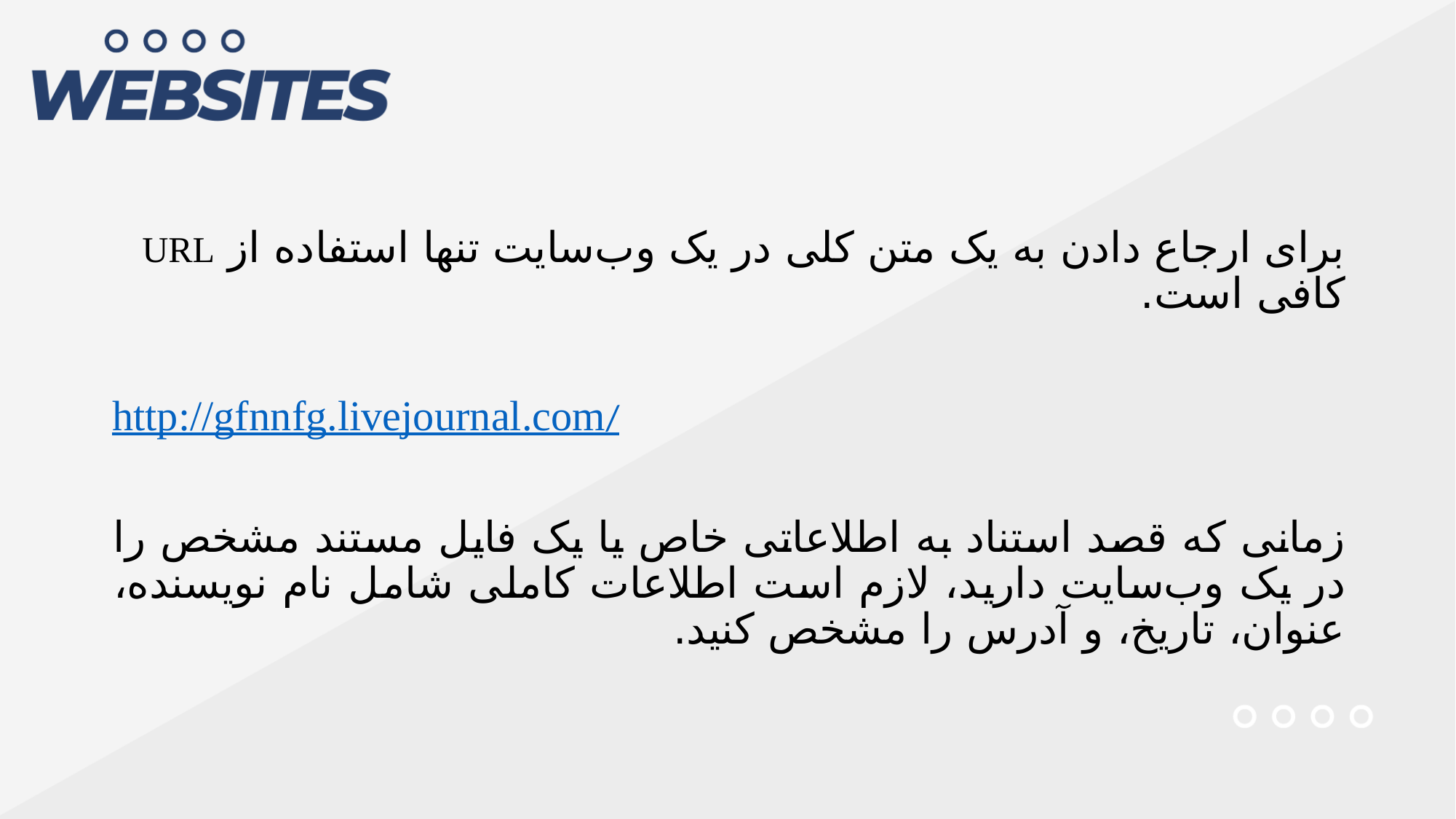

برای ارجاع دادن به یک متن کلی در یک وب‌سایت تنها استفاده از URL کافی است.

http://gfnnfg.livejournal.com/

زمانی که قصد استناد به اطلاعاتی خاص یا یک فایل مستند مشخص را در یک وب‌سایت دارید، لازم است اطلاعات کاملی شامل نام نویسنده، عنوان، تاریخ، و آدرس را مشخص کنید.